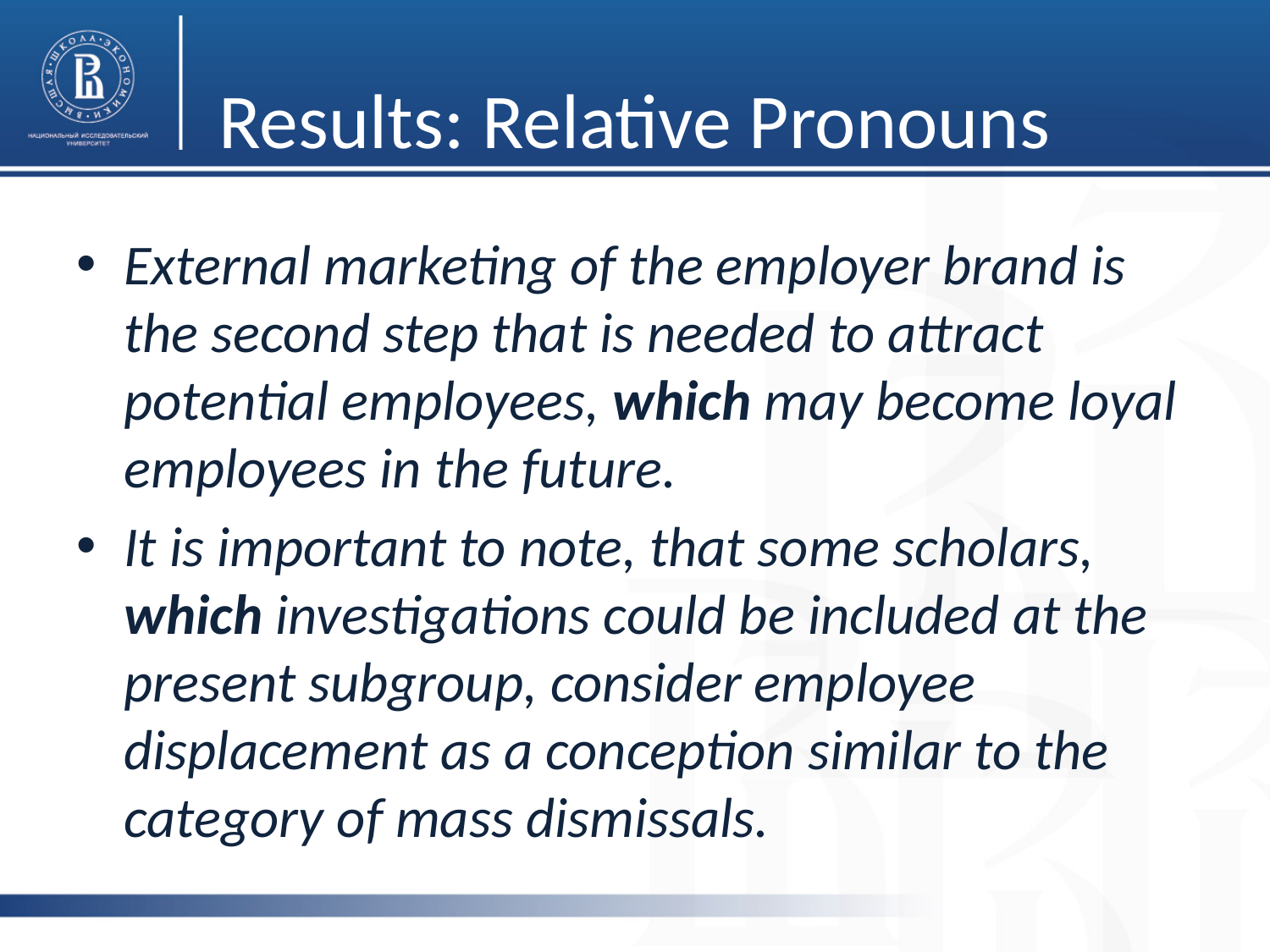

# Results: Relative Pronouns
External marketing of the employer brand is the second step that is needed to attract potential employees, which may become loyal employees in the future.
It is important to note, that some scholars, which investigations could be included at the present subgroup, consider employee displacement as a conception similar to the category of mass dismissals.